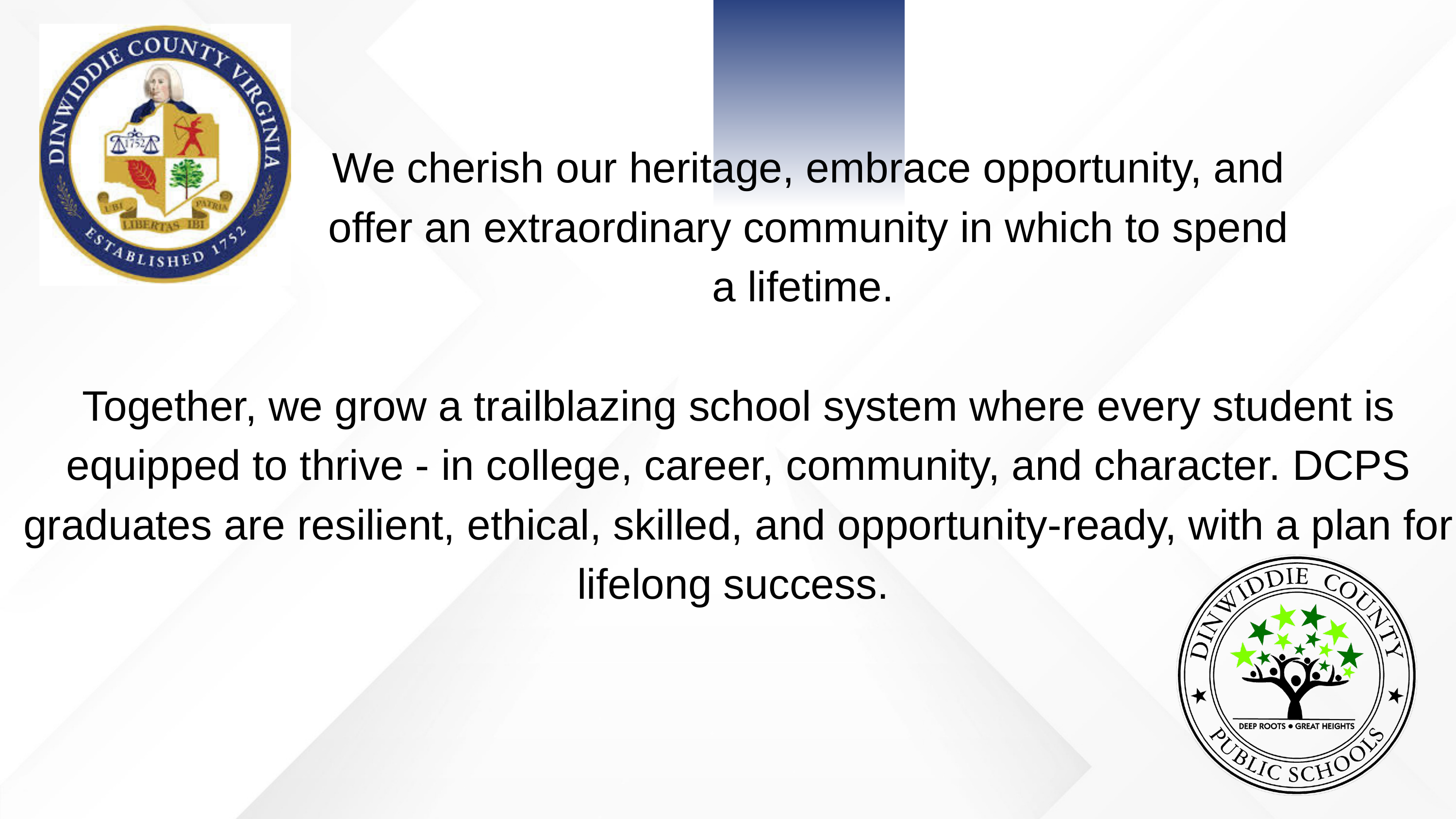

We cherish our heritage, embrace opportunity, and offer an extraordinary community in which to spend a lifetime.
Together, we grow a trailblazing school system where every student is equipped to thrive - in college, career, community, and character. DCPS graduates are resilient, ethical, skilled, and opportunity-ready, with a plan for lifelong success.